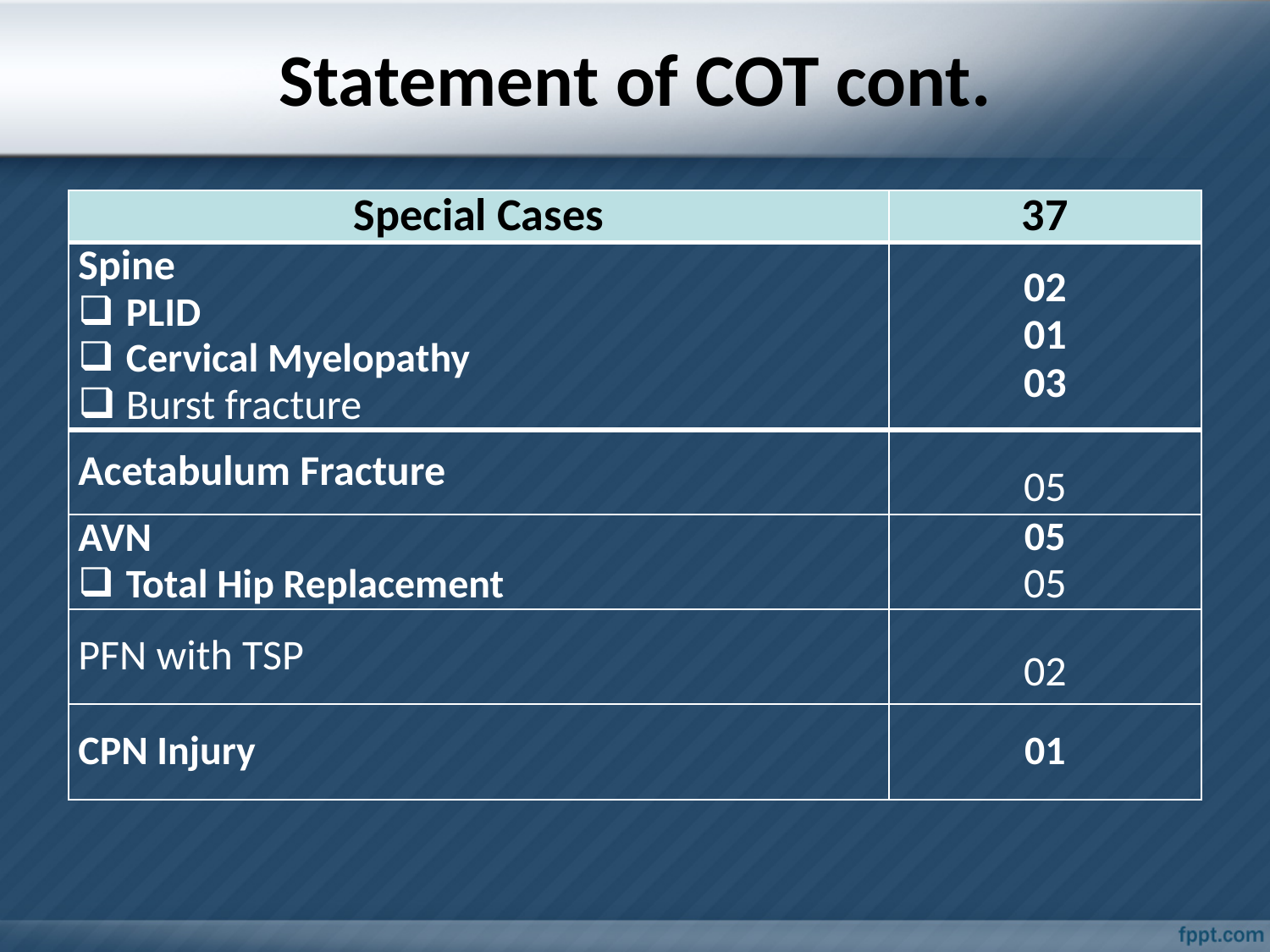

# Statement of COT cont.
| Special Cases | 37 |
| --- | --- |
| Spine PLID Cervical Myelopathy Burst fracture | 02 01 03 |
| Acetabulum Fracture | 05 |
| AVN Total Hip Replacement | 05 05 |
| PFN with TSP | 02 |
| CPN Injury | 01 |